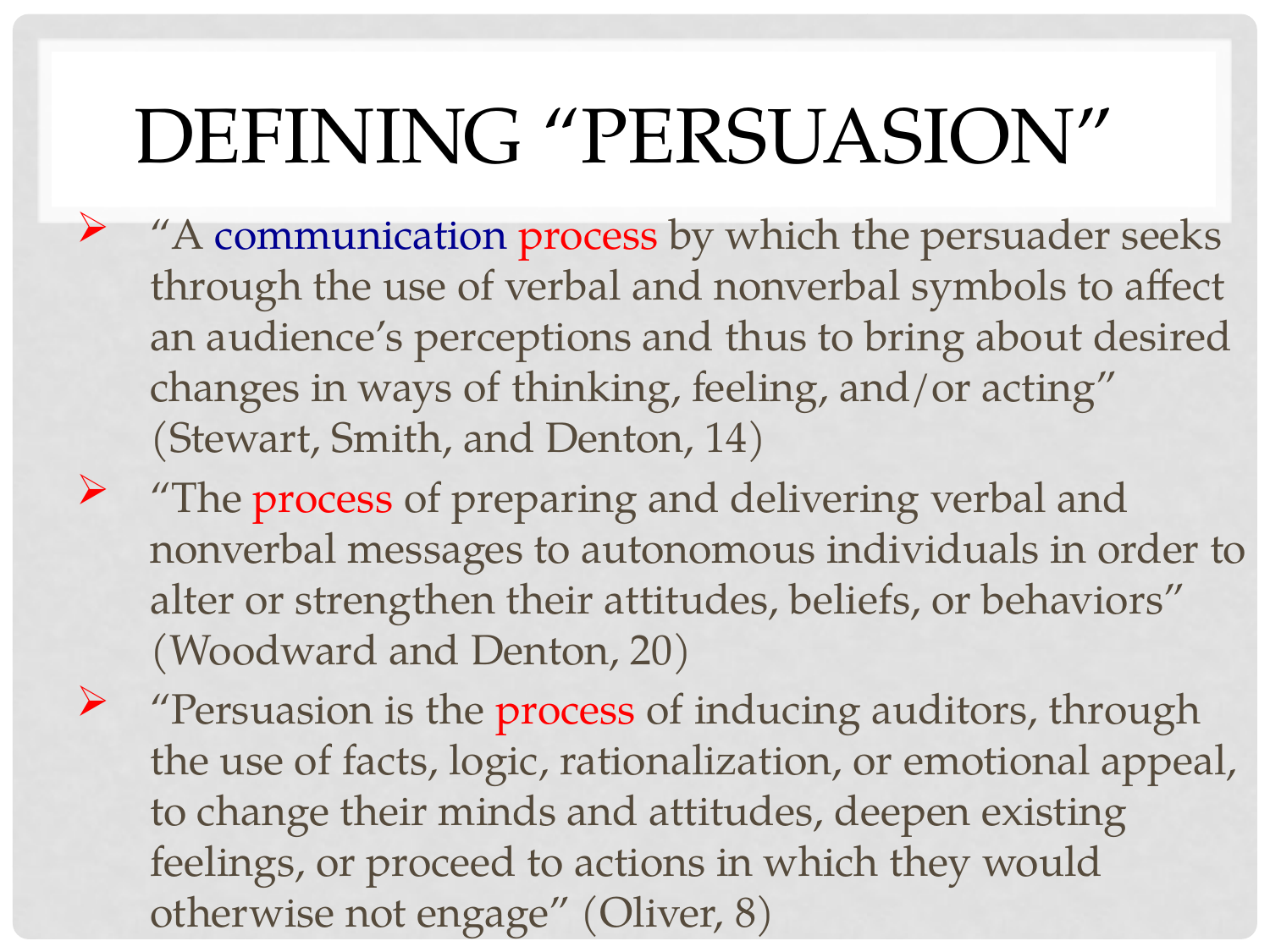

# Defining “Persuasion”
“A communication process by which the persuader seeks through the use of verbal and nonverbal symbols to affect an audience’s perceptions and thus to bring about desired changes in ways of thinking, feeling, and/or acting”
(Stewart, Smith, and Denton, 14)
“The process of preparing and delivering verbal and nonverbal messages to autonomous individuals in order to alter or strengthen their attitudes, beliefs, or behaviors”
(Woodward and Denton, 20)
“Persuasion is the process of inducing auditors, through the use of facts, logic, rationalization, or emotional appeal, to change their minds and attitudes, deepen existing feelings, or proceed to actions in which they would otherwise not engage” (Oliver, 8)